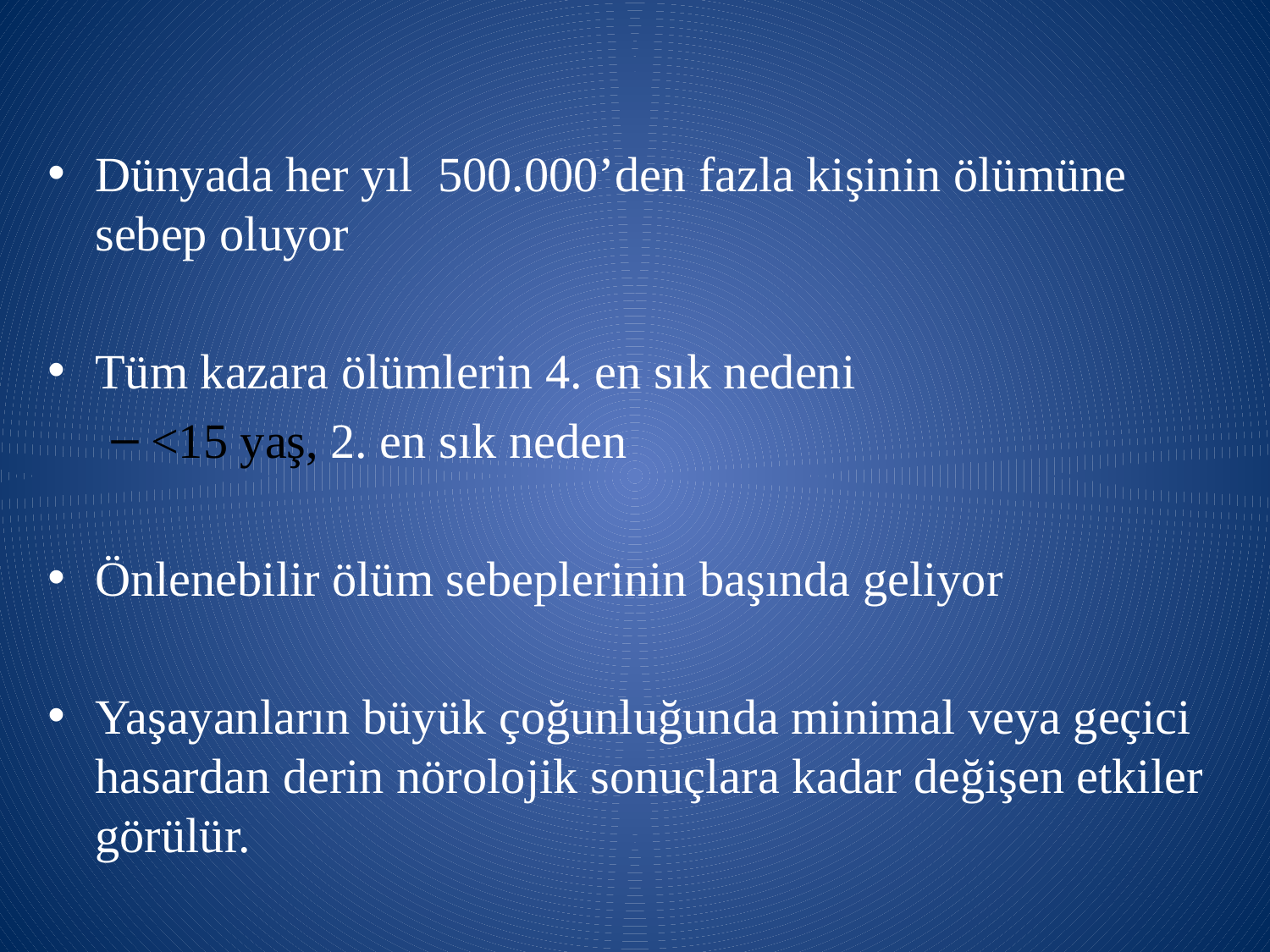

#
Dünyada her yıl  500.000’den fazla kişinin ölümüne sebep oluyor

Tüm kazara ölümlerin 4. en sık nedeni
<15 yaş, 2. en sık neden

Önlenebilir ölüm sebeplerinin başında geliyor

Yaşayanların büyük çoğunluğunda minimal veya geçici hasardan derin nörolojik sonuçlara kadar değişen etkiler görülür.